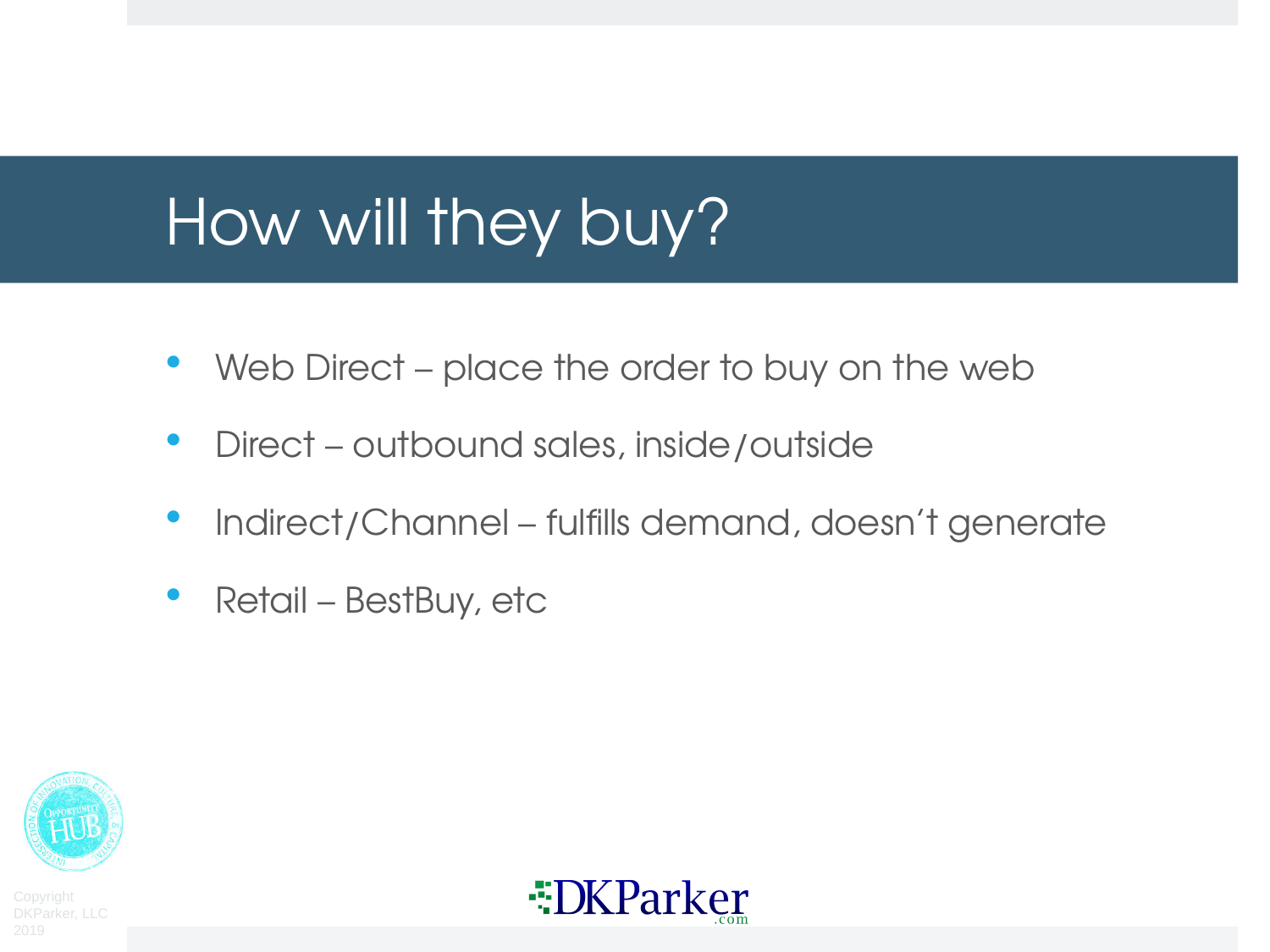

# How will they buy?
Web Direct – place the order to buy on the web
Direct – outbound sales, inside/outside
Indirect/Channel – fulfills demand, doesn’t generate
Retail – BestBuy, etc